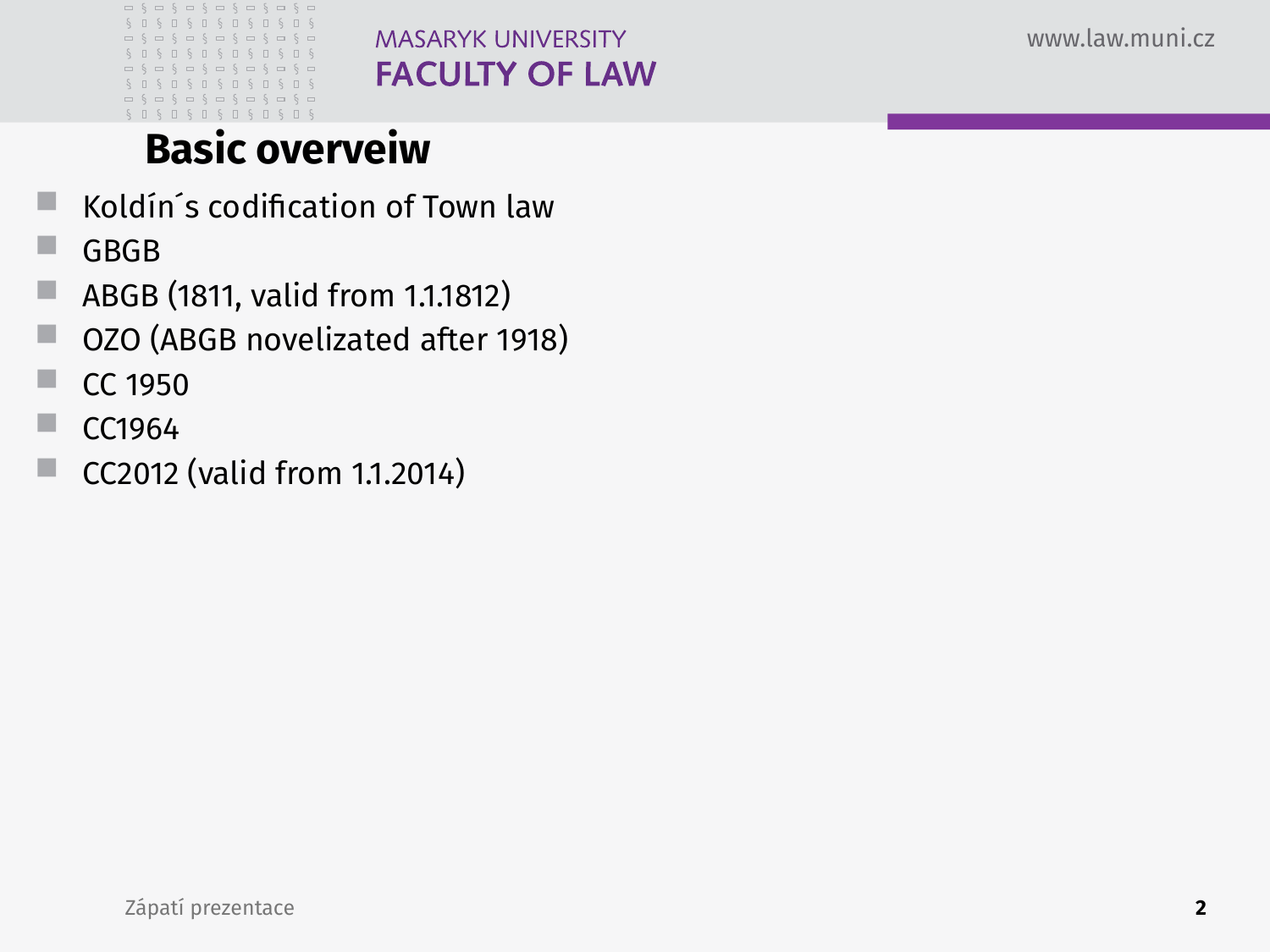

# Basic overveiw
Koldín´s codification of Town law
GBGB
ABGB (1811, valid from 1.1.1812)
OZO (ABGB novelizated after 1918)
CC 1950
CC1964
CC2012 (valid from 1.1.2014)

Zápatí prezentace
2